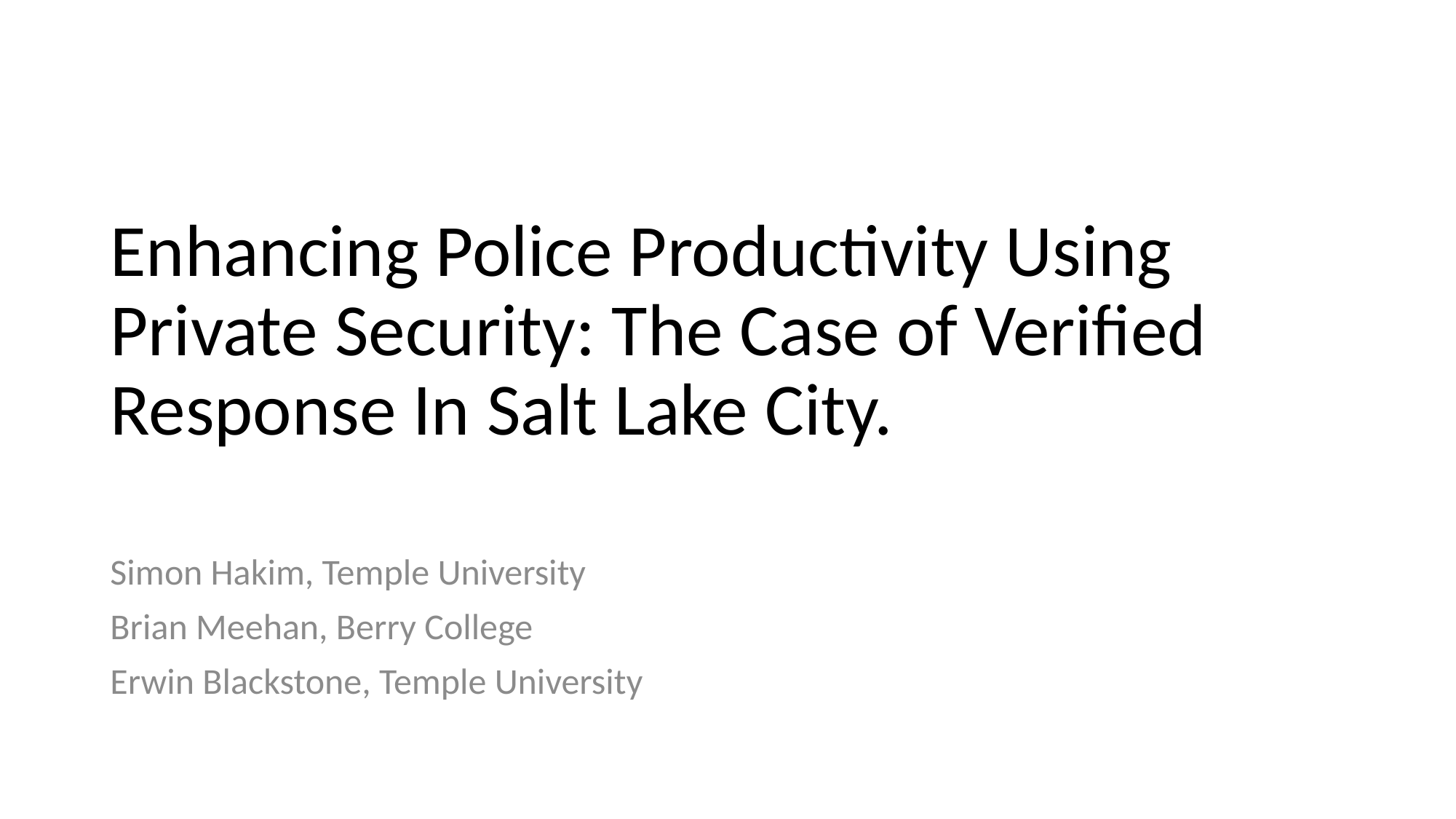

# Enhancing Police Productivity Using Private Security: The Case of Verified Response In Salt Lake City.
Simon Hakim, Temple University
Brian Meehan, Berry College
Erwin Blackstone, Temple University